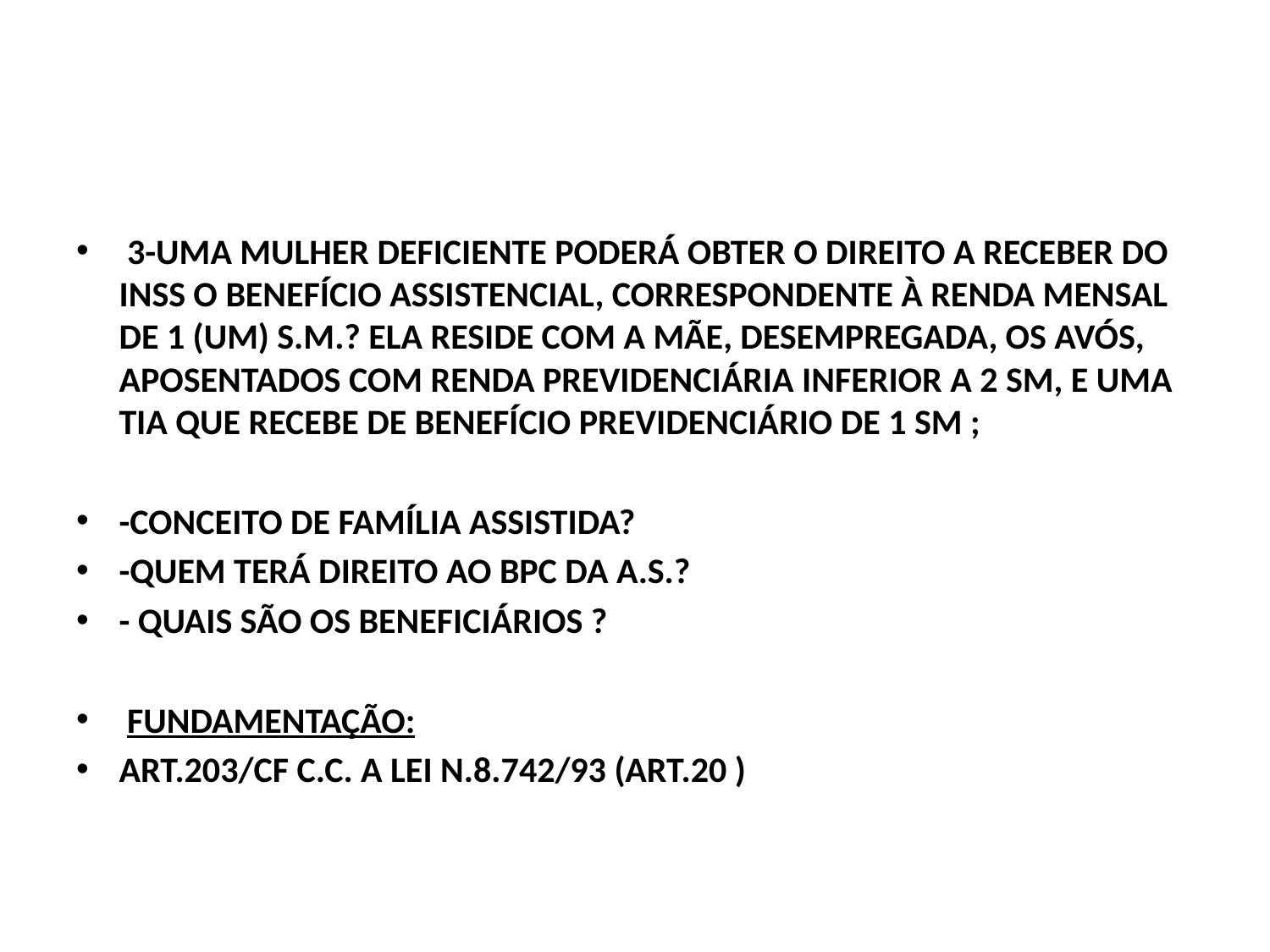

#
 3-UMA MULHER DEFICIENTE PODERÁ OBTER O DIREITO A RECEBER DO INSS O BENEFÍCIO ASSISTENCIAL, CORRESPONDENTE À RENDA MENSAL DE 1 (UM) S.M.? ELA RESIDE COM A MÃE, DESEMPREGADA, OS AVÓS, APOSENTADOS COM RENDA PREVIDENCIÁRIA INFERIOR A 2 SM, E UMA TIA QUE RECEBE DE BENEFÍCIO PREVIDENCIÁRIO DE 1 SM ;

-CONCEITO DE FAMÍLIA ASSISTIDA?
-QUEM TERÁ DIREITO AO BPC DA A.S.?
- QUAIS SÃO OS BENEFICIÁRIOS ?

 FUNDAMENTAÇÃO:
ART.203/CF C.C. A LEI N.8.742/93 (ART.20 )